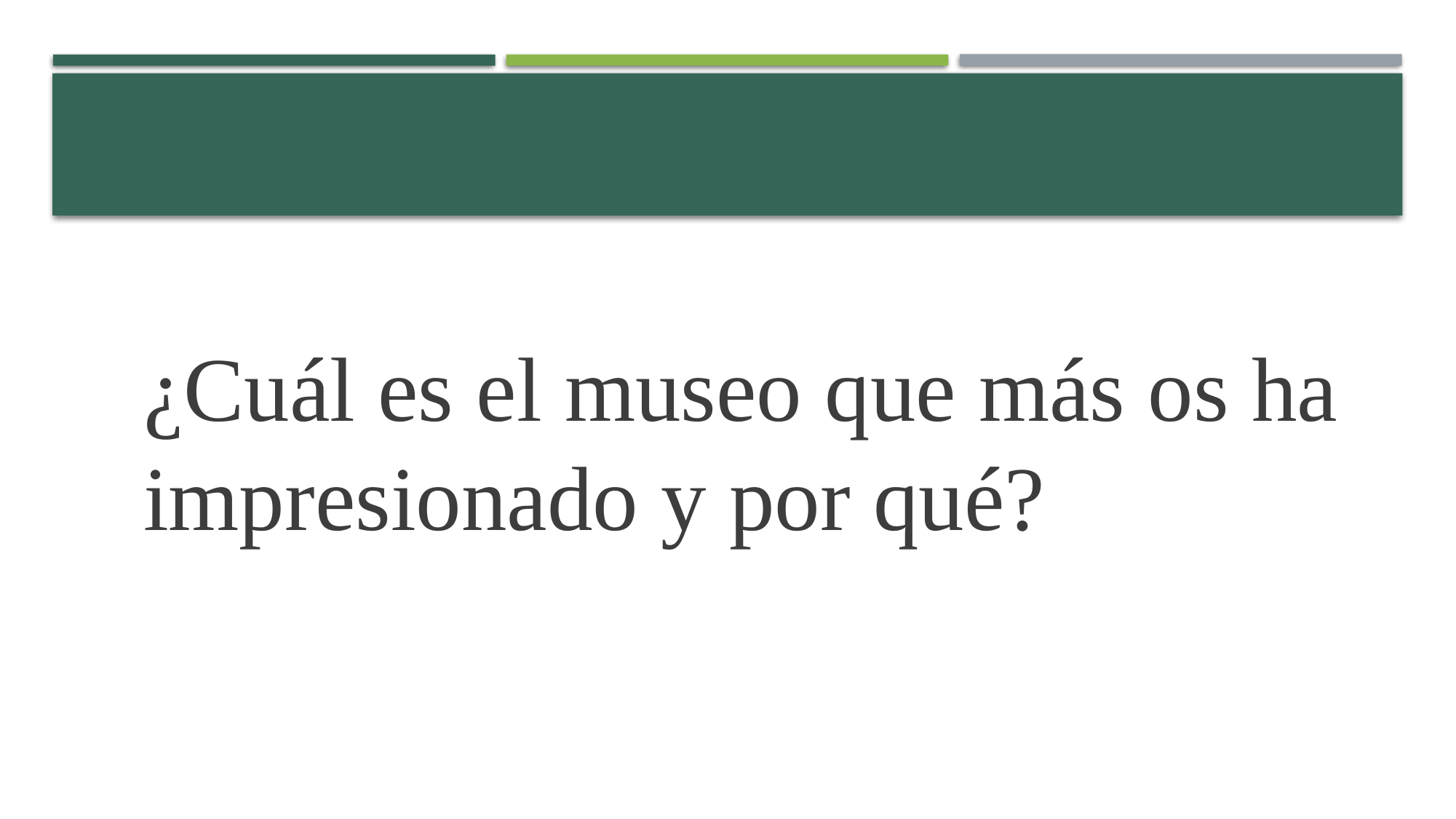

¿Cuál es el museo que más os ha impresionado y por qué?